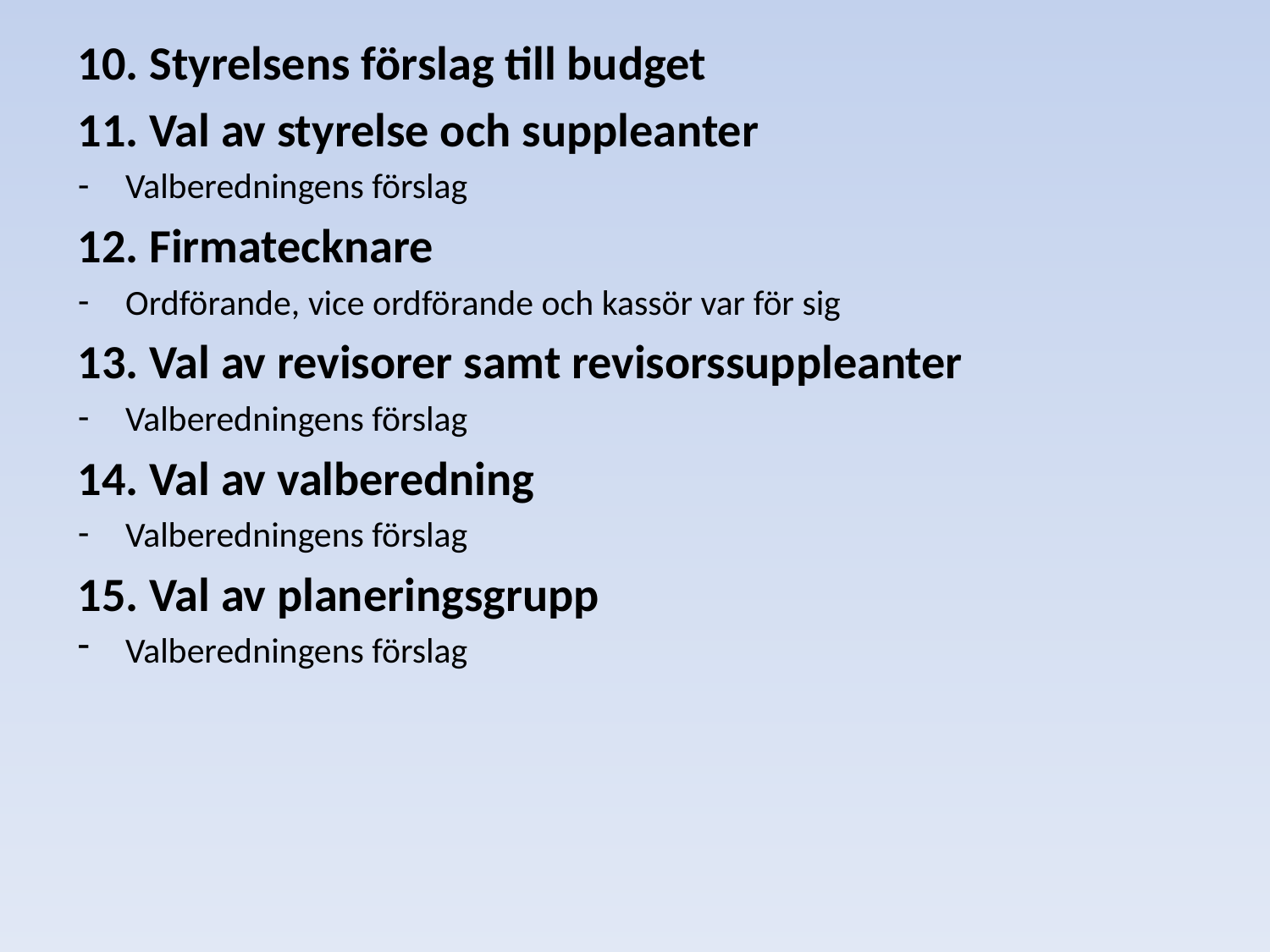

10. Styrelsens förslag till budget
11. Val av styrelse och suppleanter
Valberedningens förslag
12. Firmatecknare
Ordförande, vice ordförande och kassör var för sig
13. Val av revisorer samt revisorssuppleanter
Valberedningens förslag
14. Val av valberedning
Valberedningens förslag
15. Val av planeringsgrupp
Valberedningens förslag